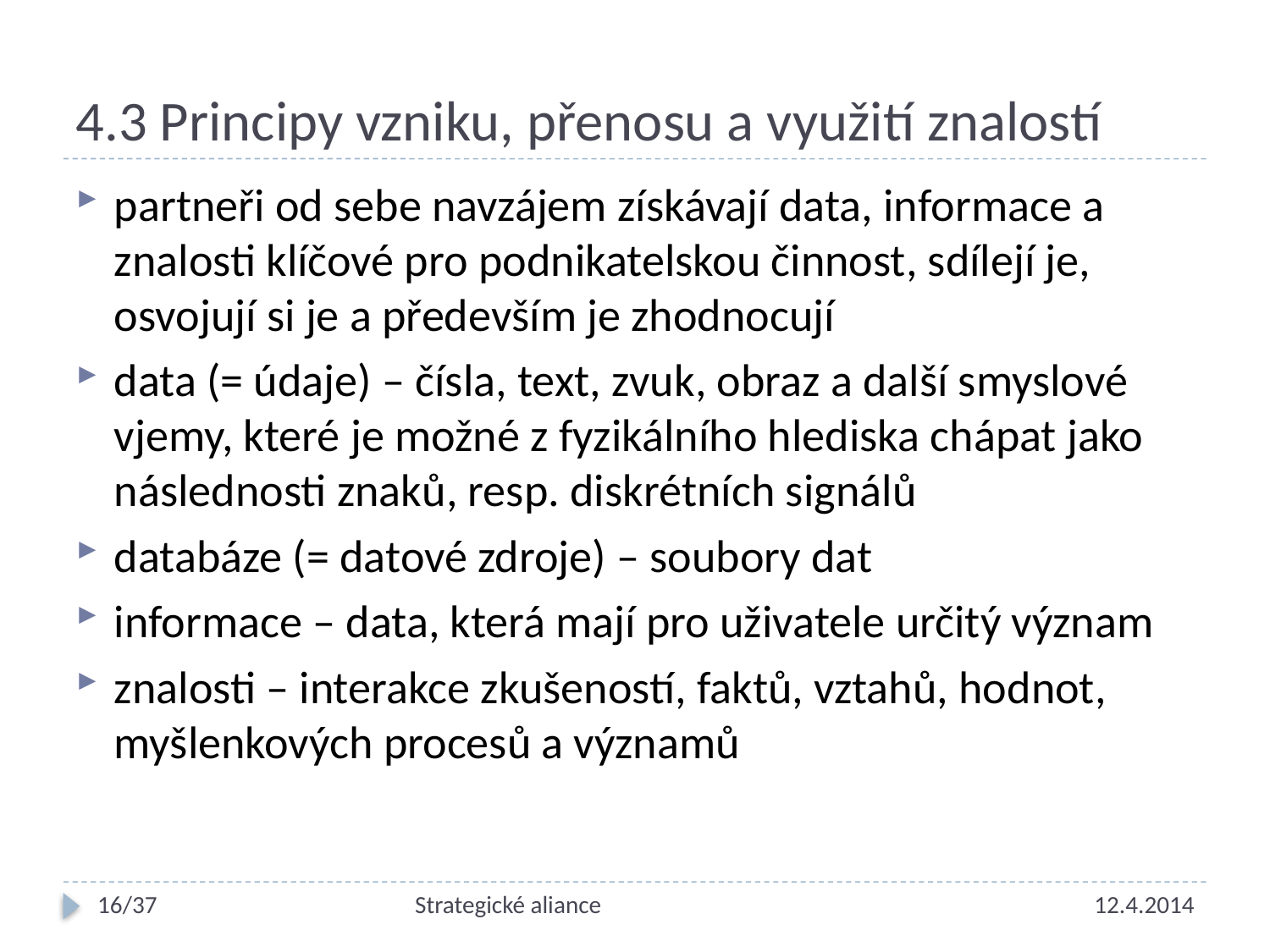

# 4.3 Principy vzniku, přenosu a využití znalostí
partneři od sebe navzájem získávají data, informace a znalosti klíčové pro podnikatelskou činnost, sdílejí je, osvojují si je a především je zhodnocují
data (= údaje) – čísla, text, zvuk, obraz a další smyslové vjemy, které je možné z fyzikálního hlediska chápat jako následnosti znaků, resp. diskrétních signálů
databáze (= datové zdroje) – soubory dat
informace – data, která mají pro uživatele určitý význam
znalosti – interakce zkušeností, faktů, vztahů, hodnot, myšlenkových procesů a významů

16/37
Strategické aliance
12.4.2014